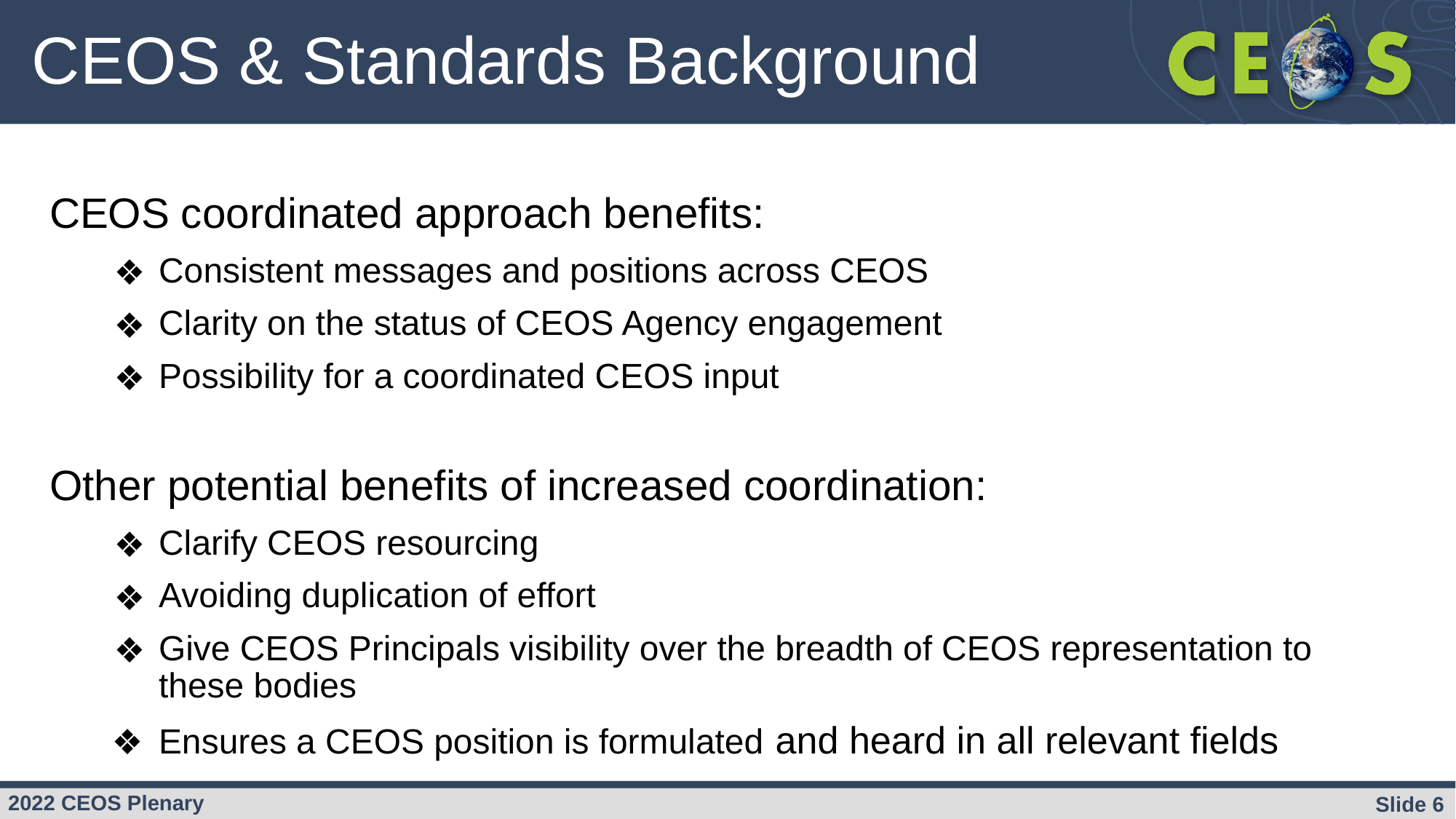

# CEOS & Standards Background

CEOS coordinated approach benefits:
Consistent messages and positions across CEOS
Clarity on the status of CEOS Agency engagement
Possibility for a coordinated CEOS input

Other potential benefits of increased coordination:
Clarify CEOS resourcing
Avoiding duplication of effort
Give CEOS Principals visibility over the breadth of CEOS representation to these bodies
Ensures a CEOS position is formulated and heard in all relevant fields